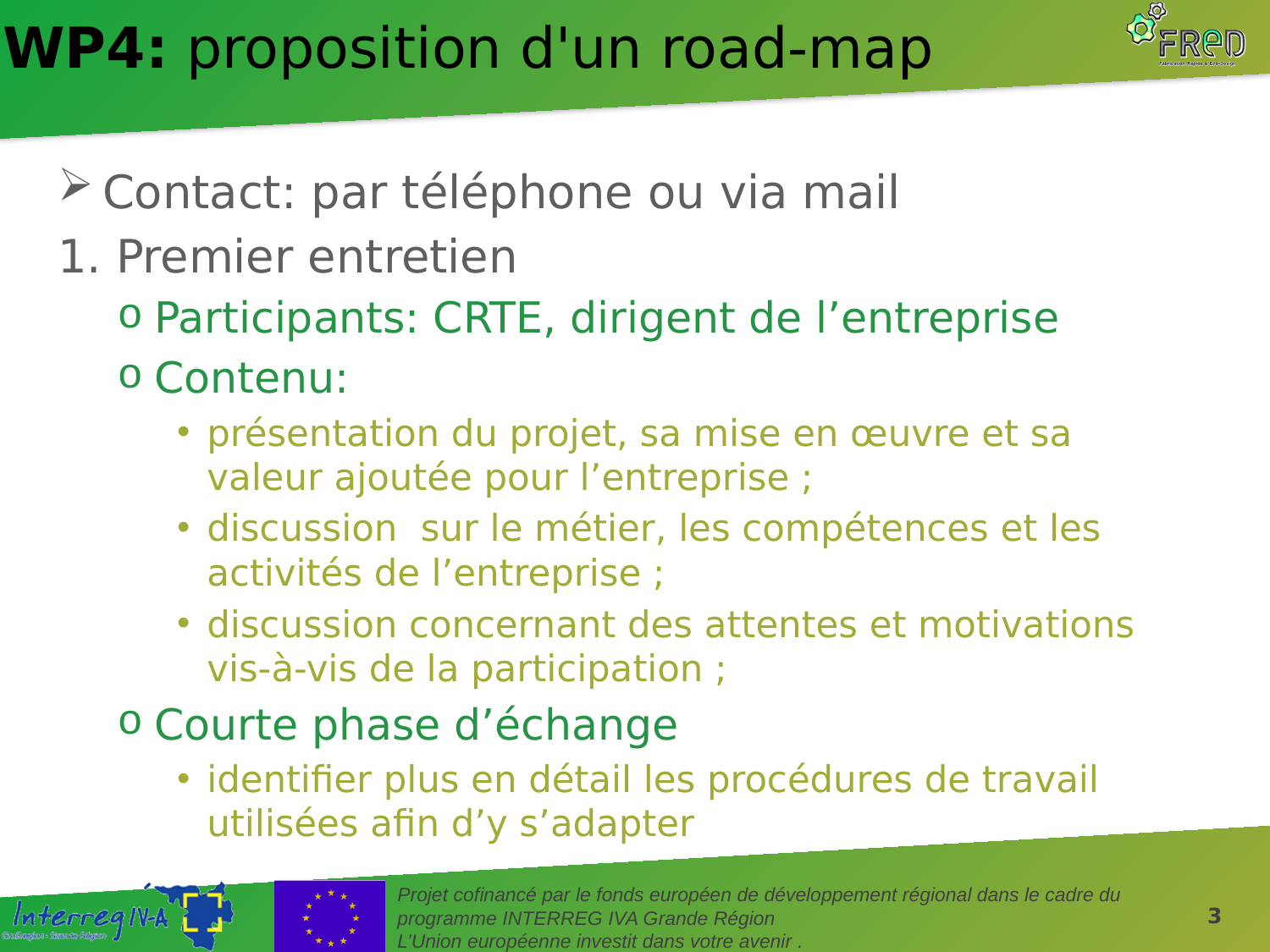

# WP4: proposition d'un road-map
Contact: par téléphone ou via mail
1. Premier entretien
Participants: CRTE, dirigent de l’entreprise
Contenu:
présentation du projet, sa mise en œuvre et sa valeur ajoutée pour l’entreprise ;
discussion  sur le métier, les compétences et les activités de l’entreprise ;
discussion concernant des attentes et motivations vis-à-vis de la participation ;
Courte phase d’échange
identifier plus en détail les procédures de travail utilisées afin d’y s’adapter

3